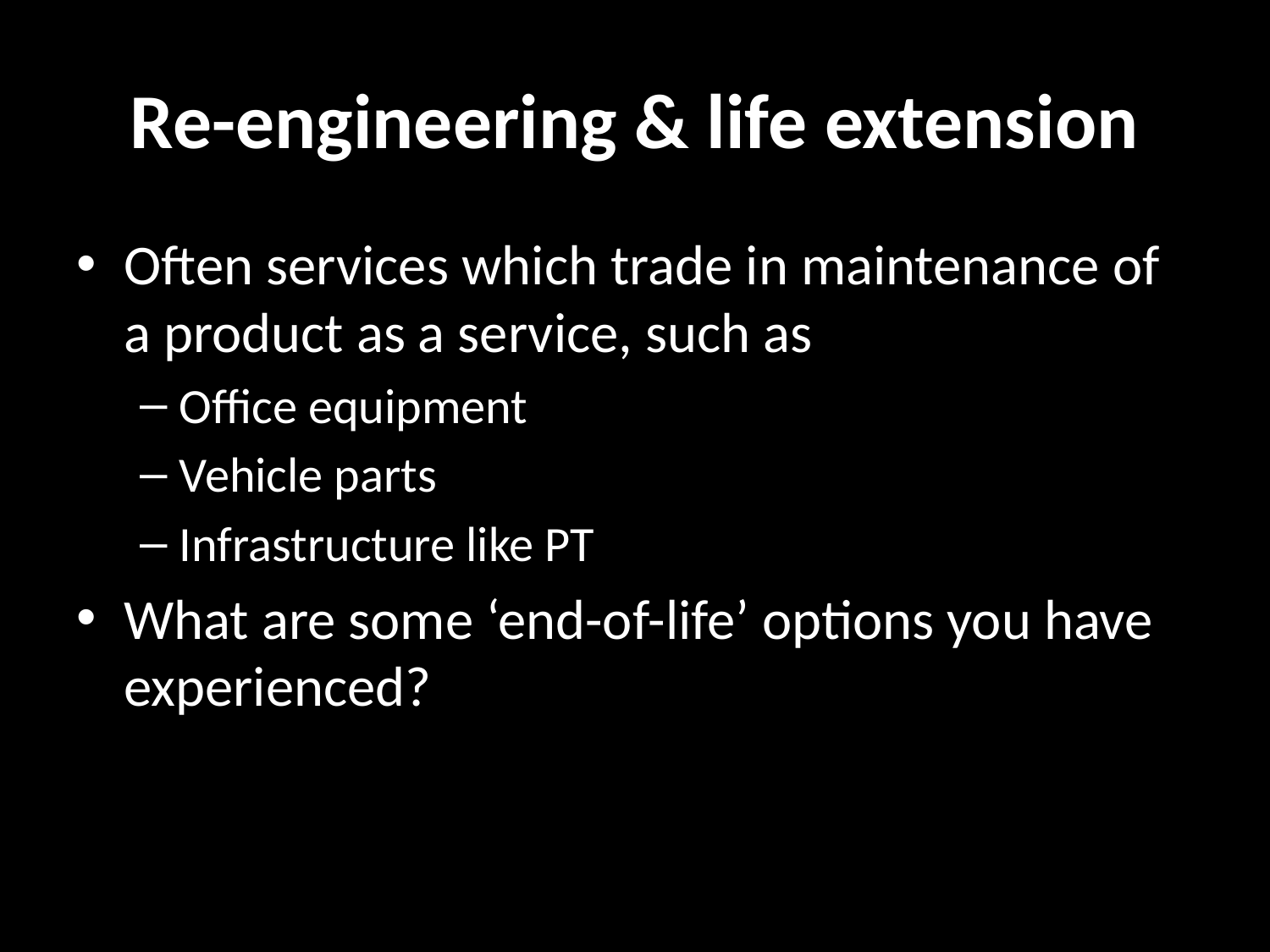

# Re-engineering & life extension
Often services which trade in maintenance of a product as a service, such as
Office equipment
Vehicle parts
Infrastructure like PT
What are some ‘end-of-life’ options you have experienced?